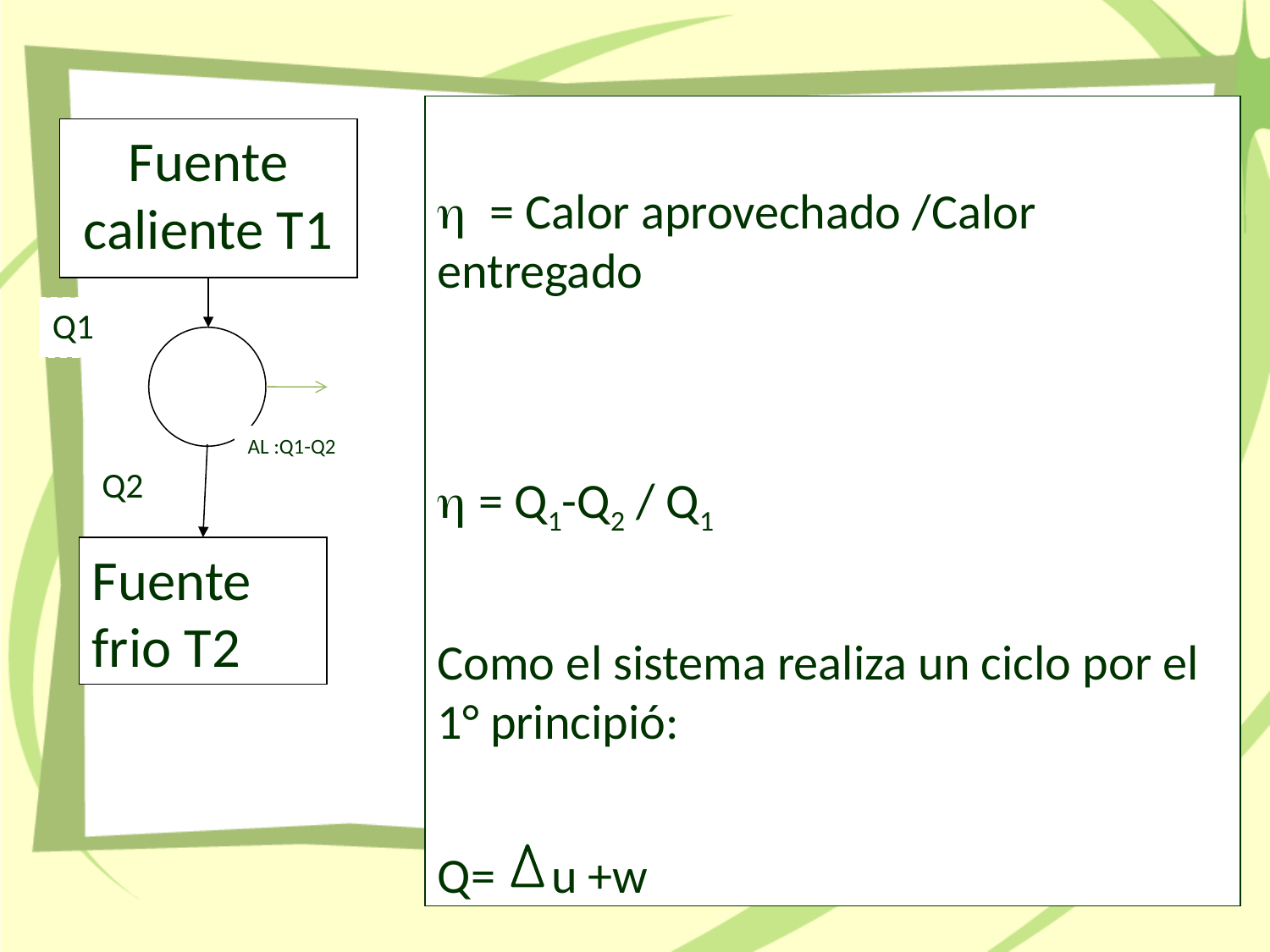

η  = Calor aprovechado /Calor entregado

η = Q1-Q2 / Q1

Como el sistema realiza un ciclo por el 1° principió:

Q=     u +w

Fuente caliente T1

Q1

AL :Q1-Q2
Q2
Fuente frio T2